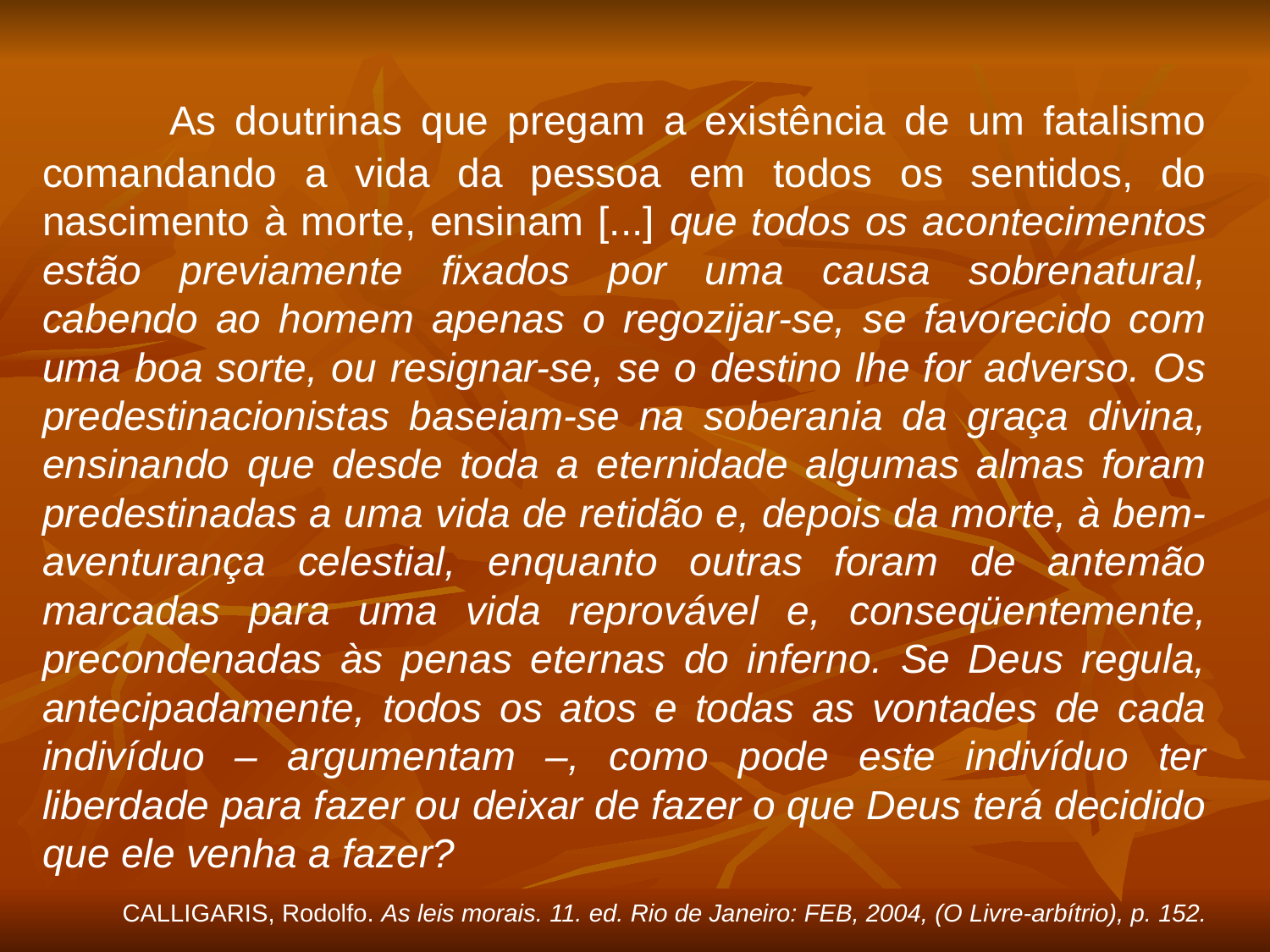

As doutrinas que pregam a existência de um fatalismo comandando a vida da pessoa em todos os sentidos, do nascimento à morte, ensinam [...] que todos os acontecimentos estão previamente fixados por uma causa sobrenatural, cabendo ao homem apenas o regozijar-se, se favorecido com uma boa sorte, ou resignar-se, se o destino lhe for adverso. Os predestinacionistas baseiam-se na soberania da graça divina, ensinando que desde toda a eternidade algumas almas foram predestinadas a uma vida de retidão e, depois da morte, à bem-aventurança celestial, enquanto outras foram de antemão marcadas para uma vida reprovável e, conseqüentemente, precondenadas às penas eternas do inferno. Se Deus regula, antecipadamente, todos os atos e todas as vontades de cada indivíduo – argumentam –, como pode este indivíduo ter liberdade para fazer ou deixar de fazer o que Deus terá decidido que ele venha a fazer?
CALLIGARIS, Rodolfo. As leis morais. 11. ed. Rio de Janeiro: FEB, 2004, (O Livre-arbítrio), p. 152.